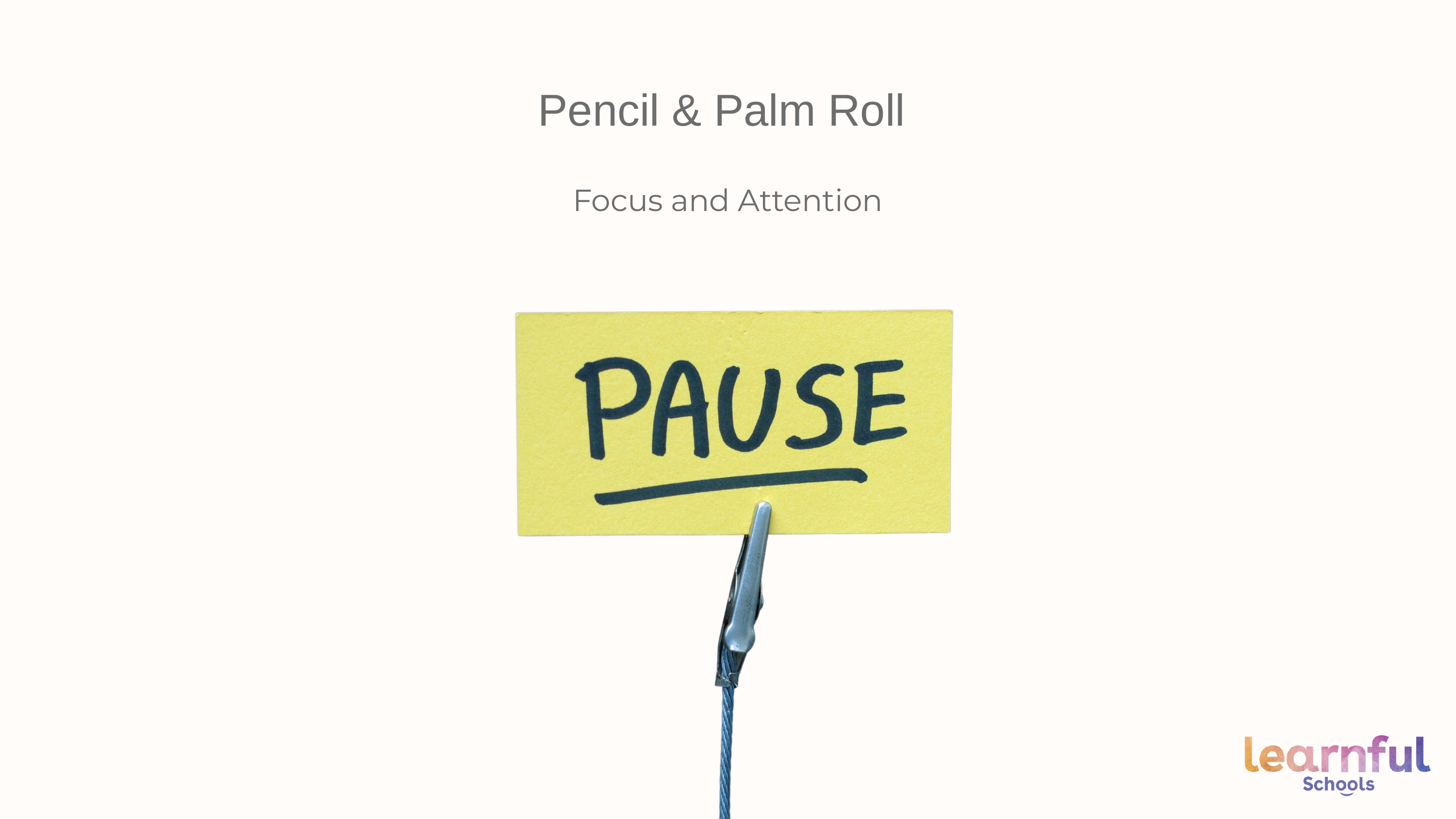

Pencil & Palm Roll

Focus and Attention